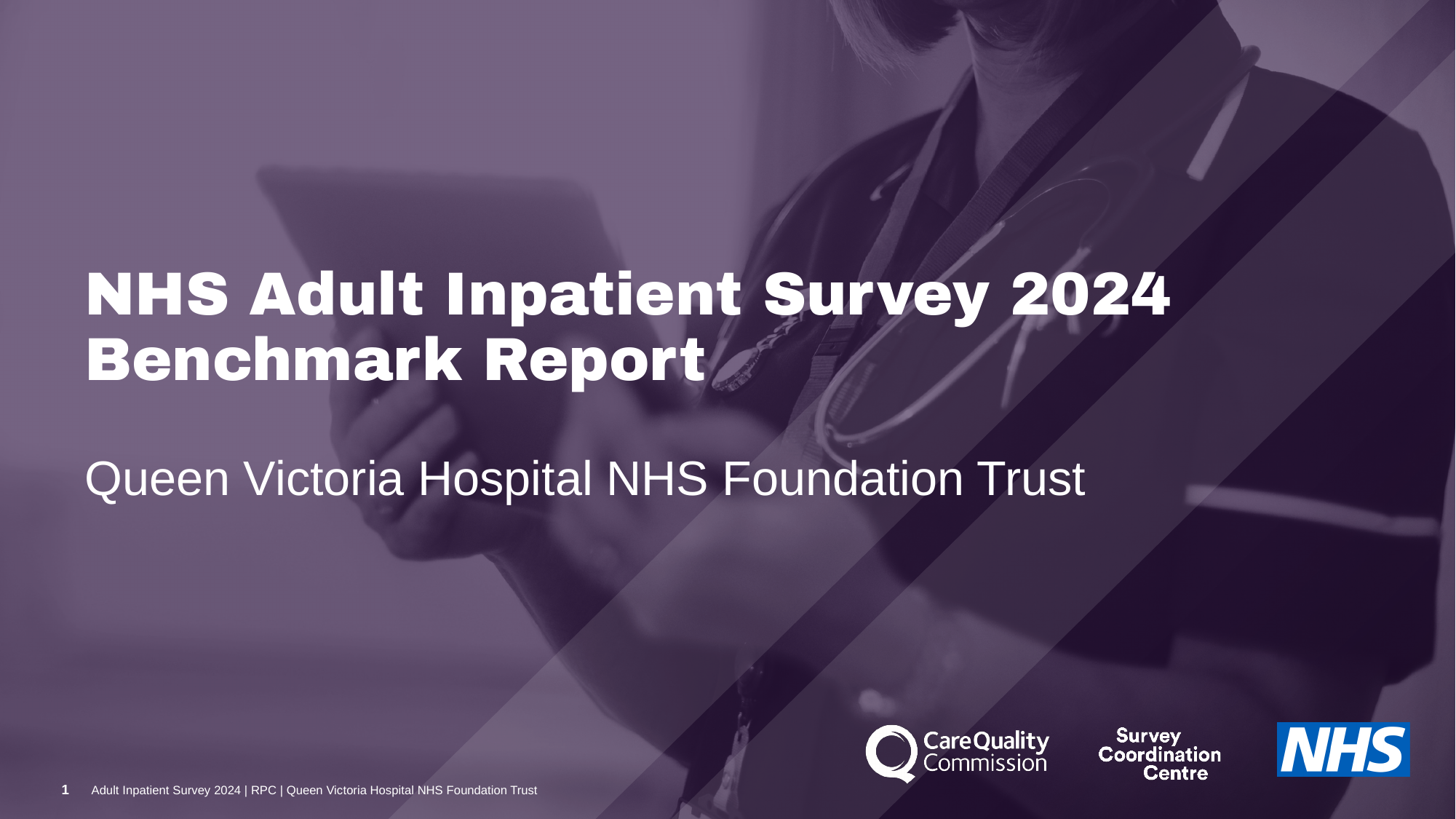

NHS Adult Inpatient Survey 2024
Benchmark Report
# Queen Victoria Hospital NHS Foundation Trust
1